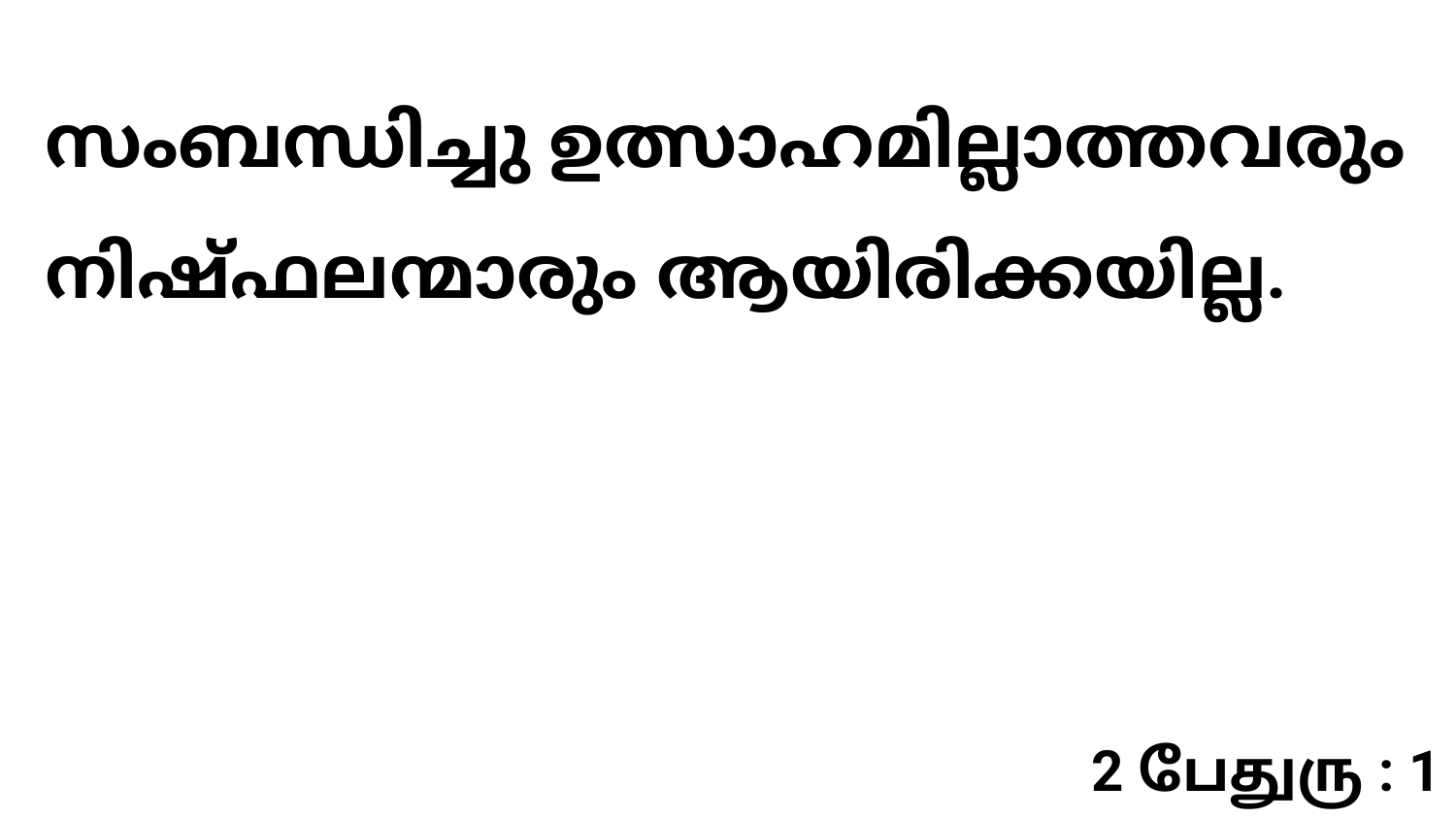

സംബന്ധിച്ചു ഉത്സാഹമില്ലാത്തവരും നിഷ്ഫലന്മാരും ആയിരിക്കയില്ല.
2 பேதுரு : 1